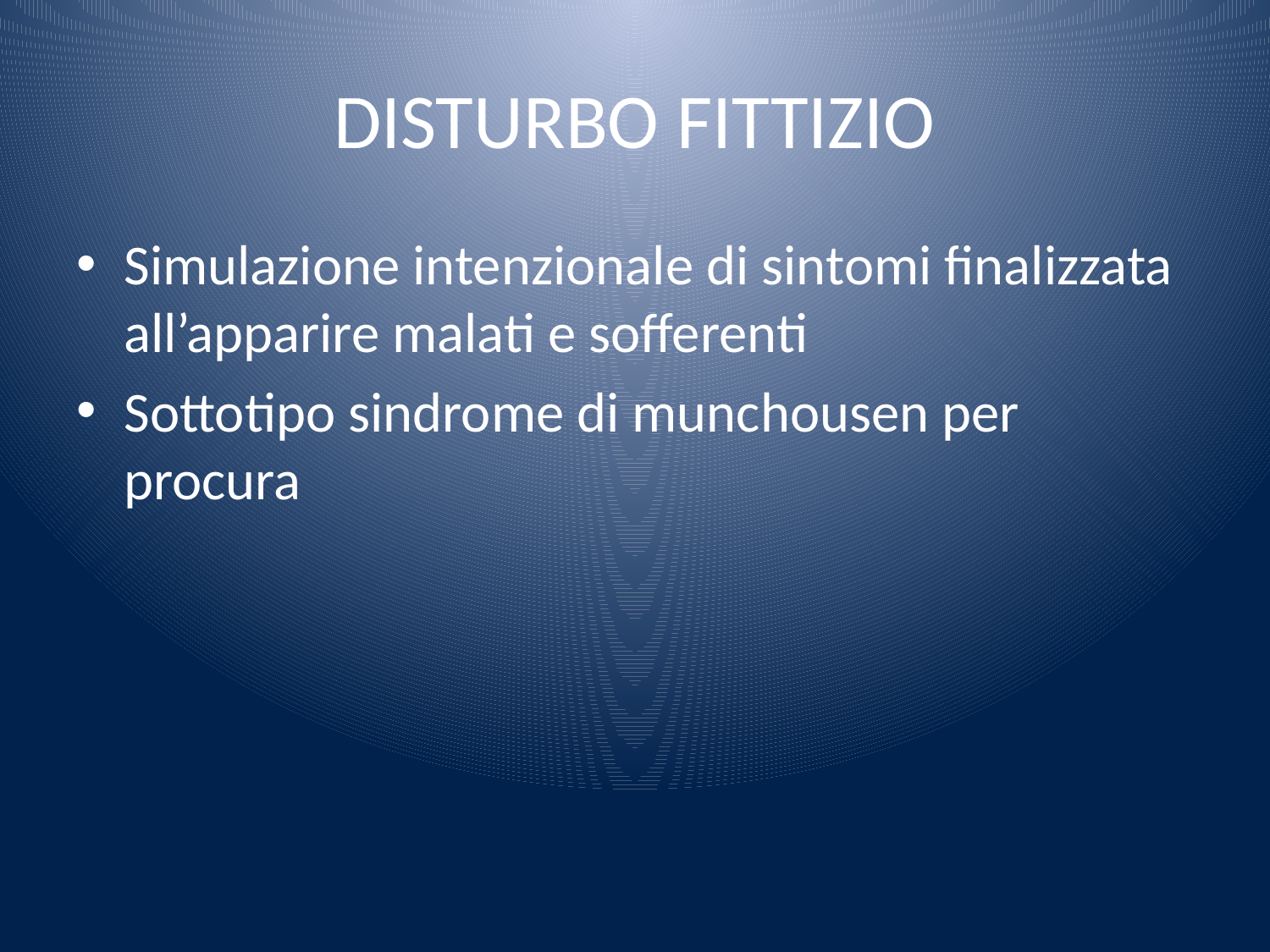

# DISTURBO FITTIZIO
Simulazione intenzionale di sintomi finalizzata all’apparire malati e sofferenti
Sottotipo sindrome di munchousen per procura